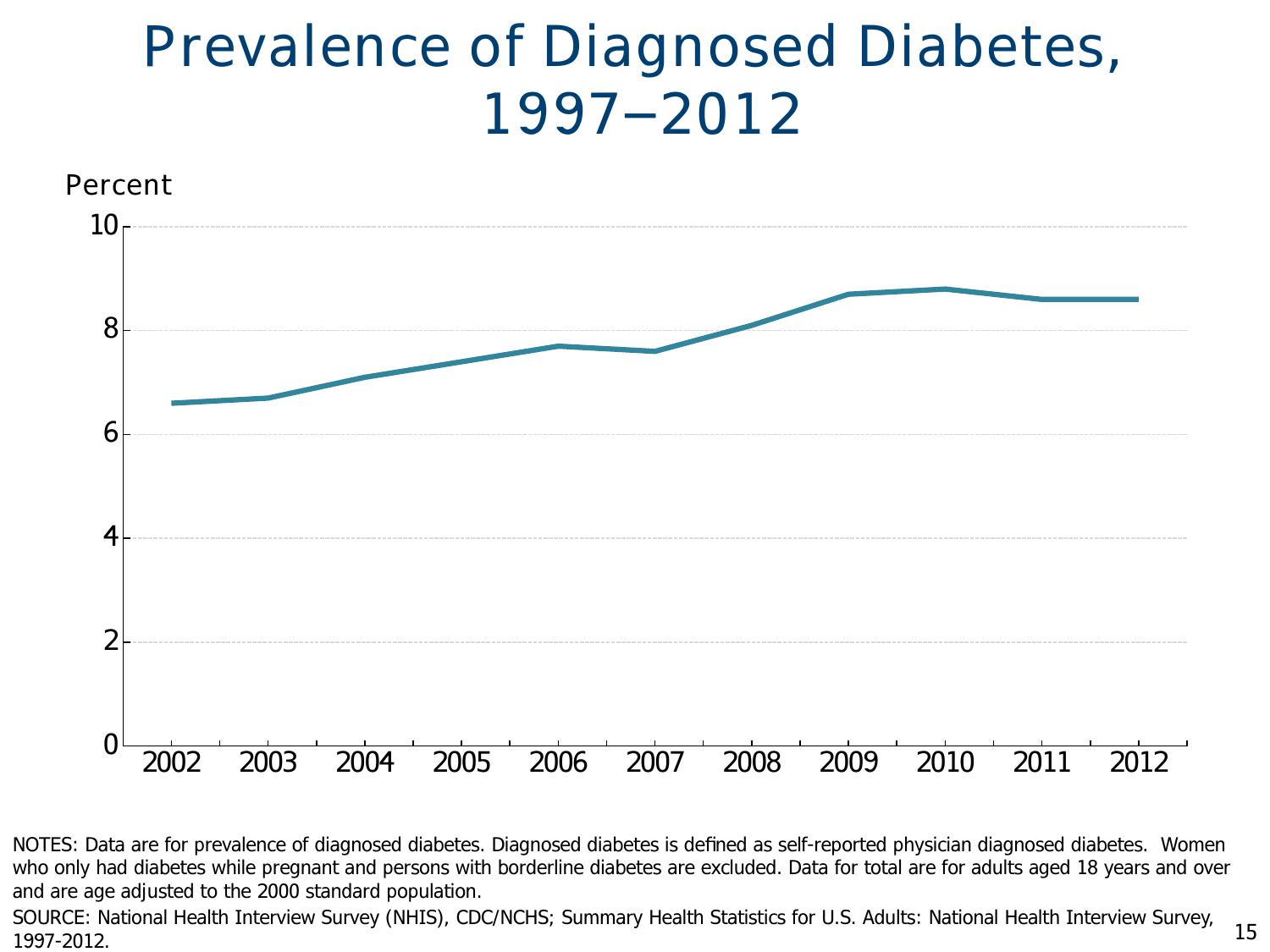

Prevalence of Diagnosed Diabetes,
 1997–2012
Percent

[unsupported chart]

NOTES: Data are for prevalence of diagnosed diabetes. Diagnosed diabetes is defined as self-reported physician diagnosed diabetes.  Women who only had diabetes while pregnant and persons with borderline diabetes are excluded. Data for total are for adults aged 18 years and over  and are age adjusted to the 2000 standard population.
SOURCE: National Health Interview Survey (NHIS), CDC/NCHS; Summary Health Statistics for U.S. Adults: National Health Interview Survey, 1997-2012.
15